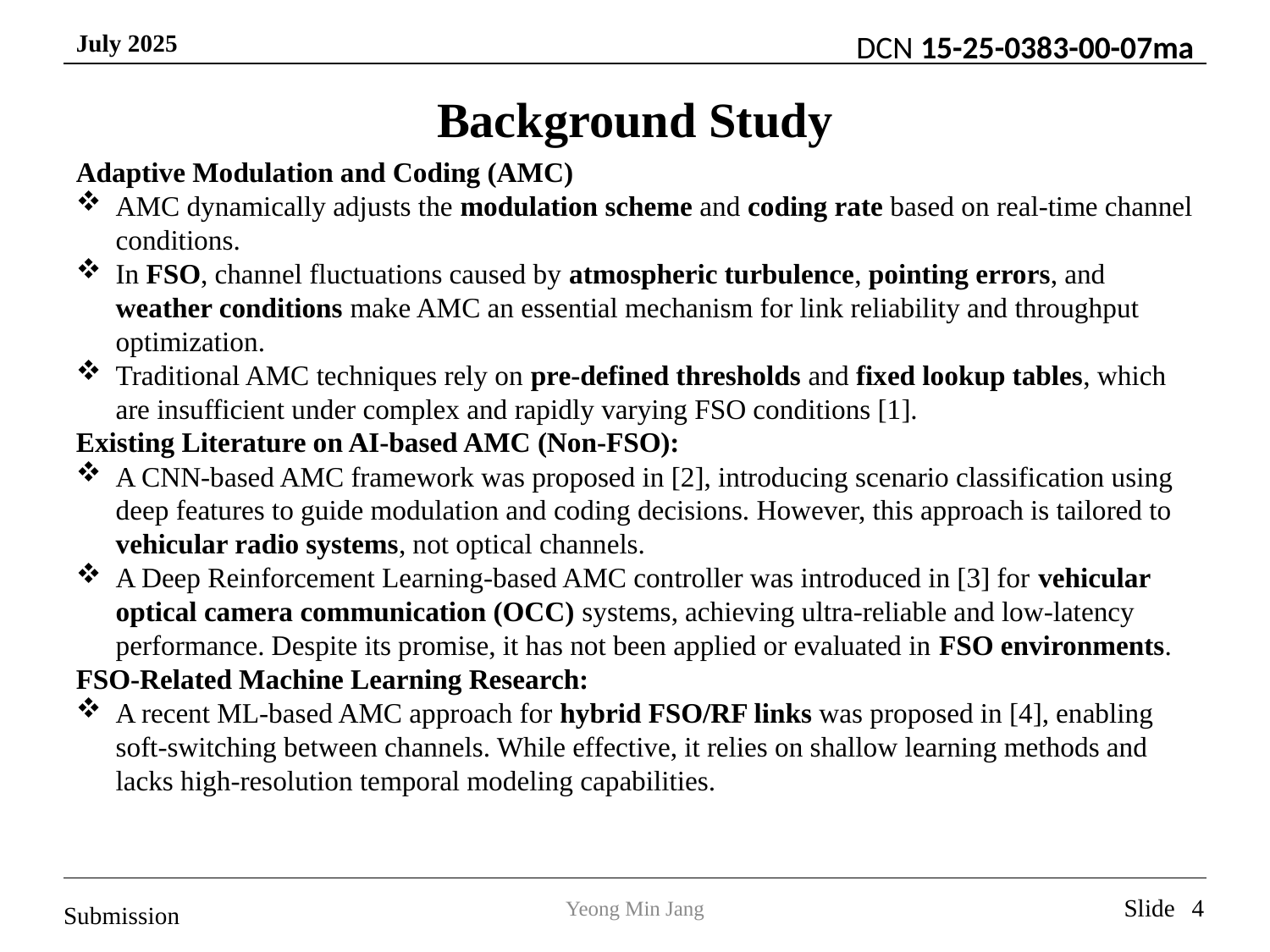

# Background Study
Adaptive Modulation and Coding (AMC)
AMC dynamically adjusts the modulation scheme and coding rate based on real-time channel conditions.
In FSO, channel fluctuations caused by atmospheric turbulence, pointing errors, and weather conditions make AMC an essential mechanism for link reliability and throughput optimization.
Traditional AMC techniques rely on pre-defined thresholds and fixed lookup tables, which are insufficient under complex and rapidly varying FSO conditions [1].
Existing Literature on AI-based AMC (Non-FSO):
A CNN-based AMC framework was proposed in [2], introducing scenario classification using deep features to guide modulation and coding decisions. However, this approach is tailored to vehicular radio systems, not optical channels.
A Deep Reinforcement Learning-based AMC controller was introduced in [3] for vehicular optical camera communication (OCC) systems, achieving ultra-reliable and low-latency performance. Despite its promise, it has not been applied or evaluated in FSO environments.
FSO-Related Machine Learning Research:
A recent ML-based AMC approach for hybrid FSO/RF links was proposed in [4], enabling soft-switching between channels. While effective, it relies on shallow learning methods and lacks high-resolution temporal modeling capabilities.